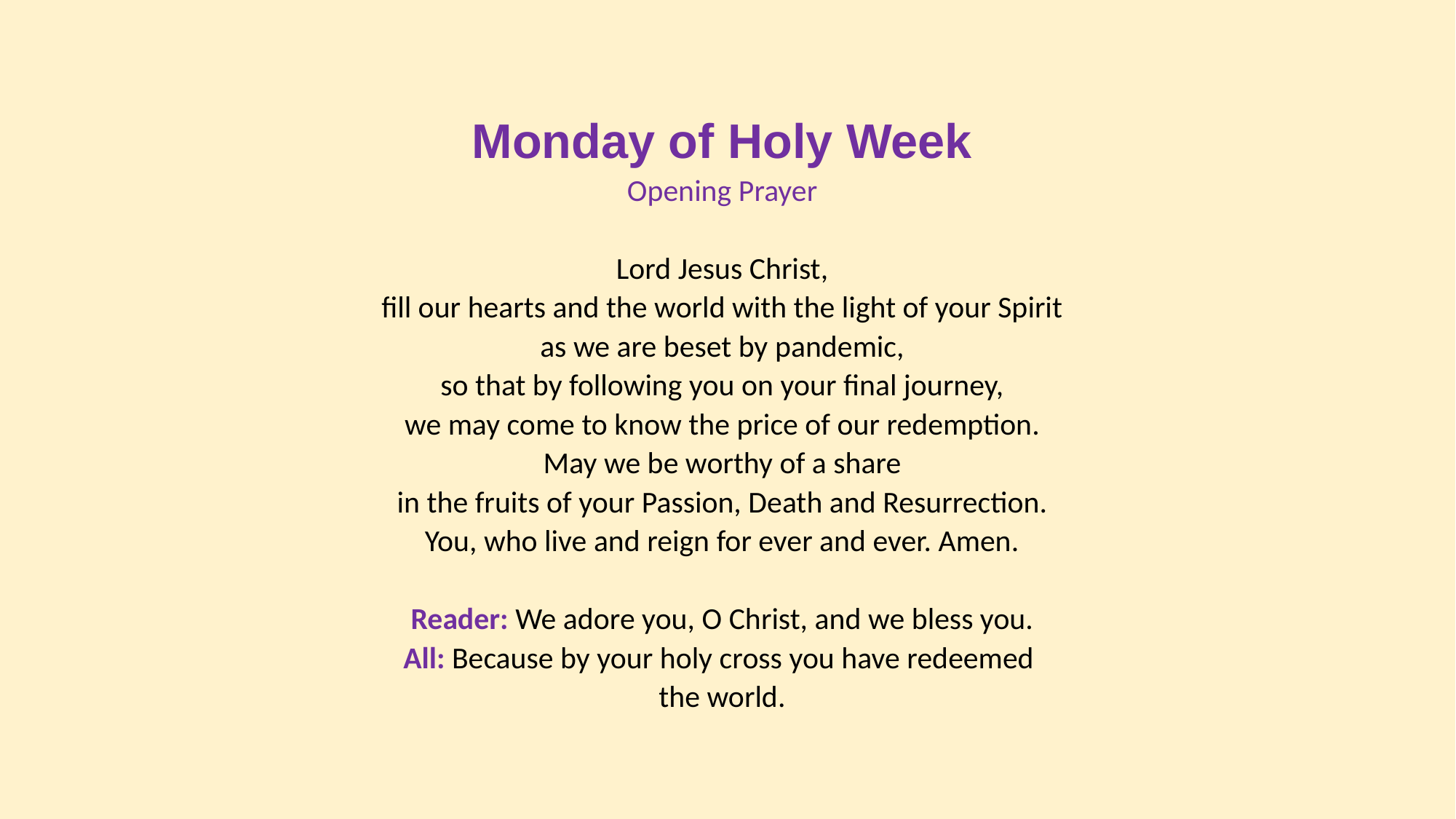

Monday of Holy Week
Opening Prayer

Lord Jesus Christ,
fill our hearts and the world with the light of your Spirit
as we are beset by pandemic,
so that by following you on your final journey,
we may come to know the price of our redemption.
May we be worthy of a share
in the fruits of your Passion, Death and Resurrection.
You, who live and reign for ever and ever. Amen.

Reader: We adore you, O Christ, and we bless you.
All: Because by your holy cross you have redeemed
the world.